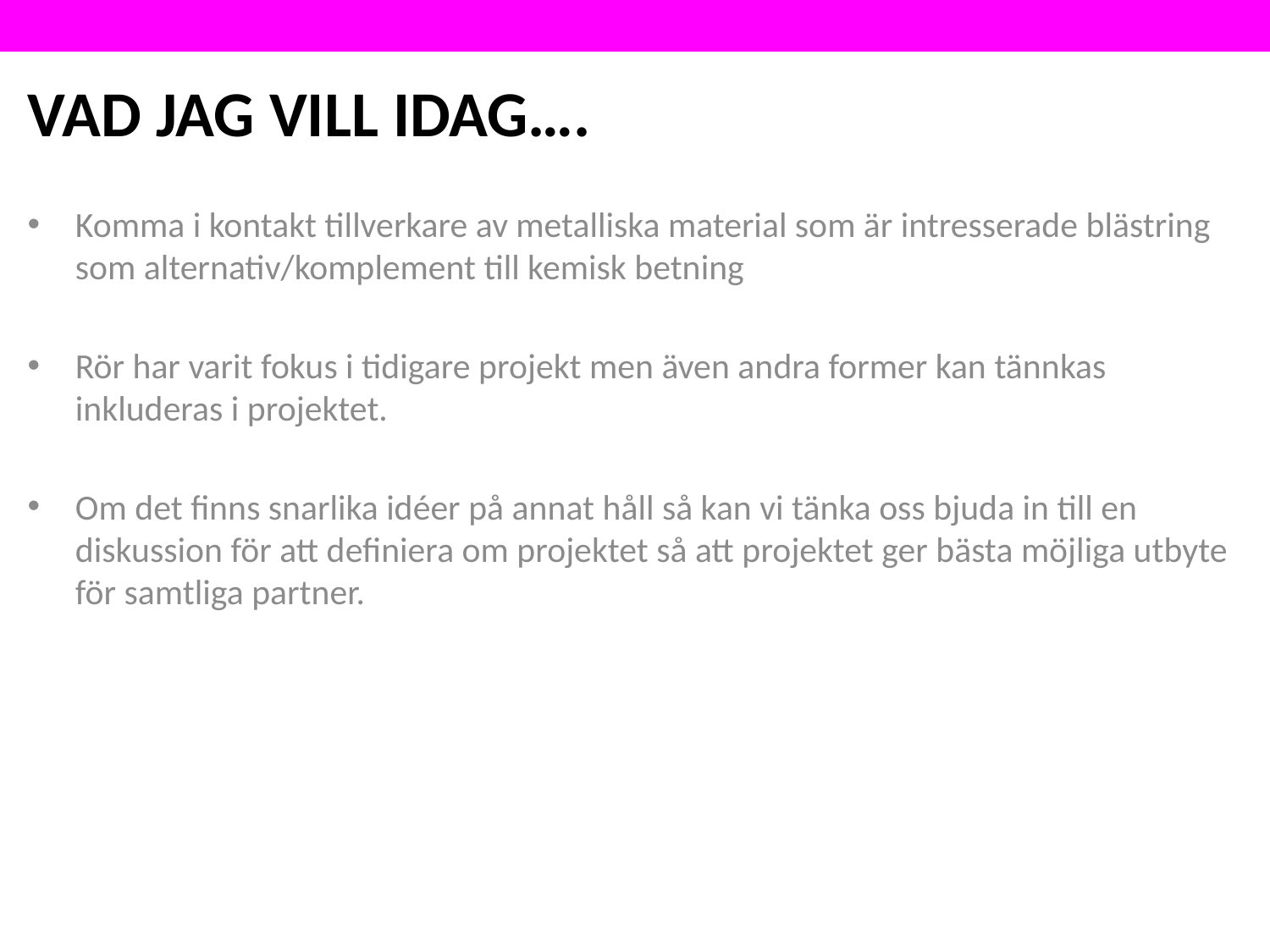

# VAD JAG VILL IDAG….
Komma i kontakt tillverkare av metalliska material som är intresserade blästring som alternativ/komplement till kemisk betning

Rör har varit fokus i tidigare projekt men även andra former kan tännkas inkluderas i projektet.

Om det finns snarlika idéer på annat håll så kan vi tänka oss bjuda in till en diskussion för att definiera om projektet så att projektet ger bästa möjliga utbyte för samtliga partner.